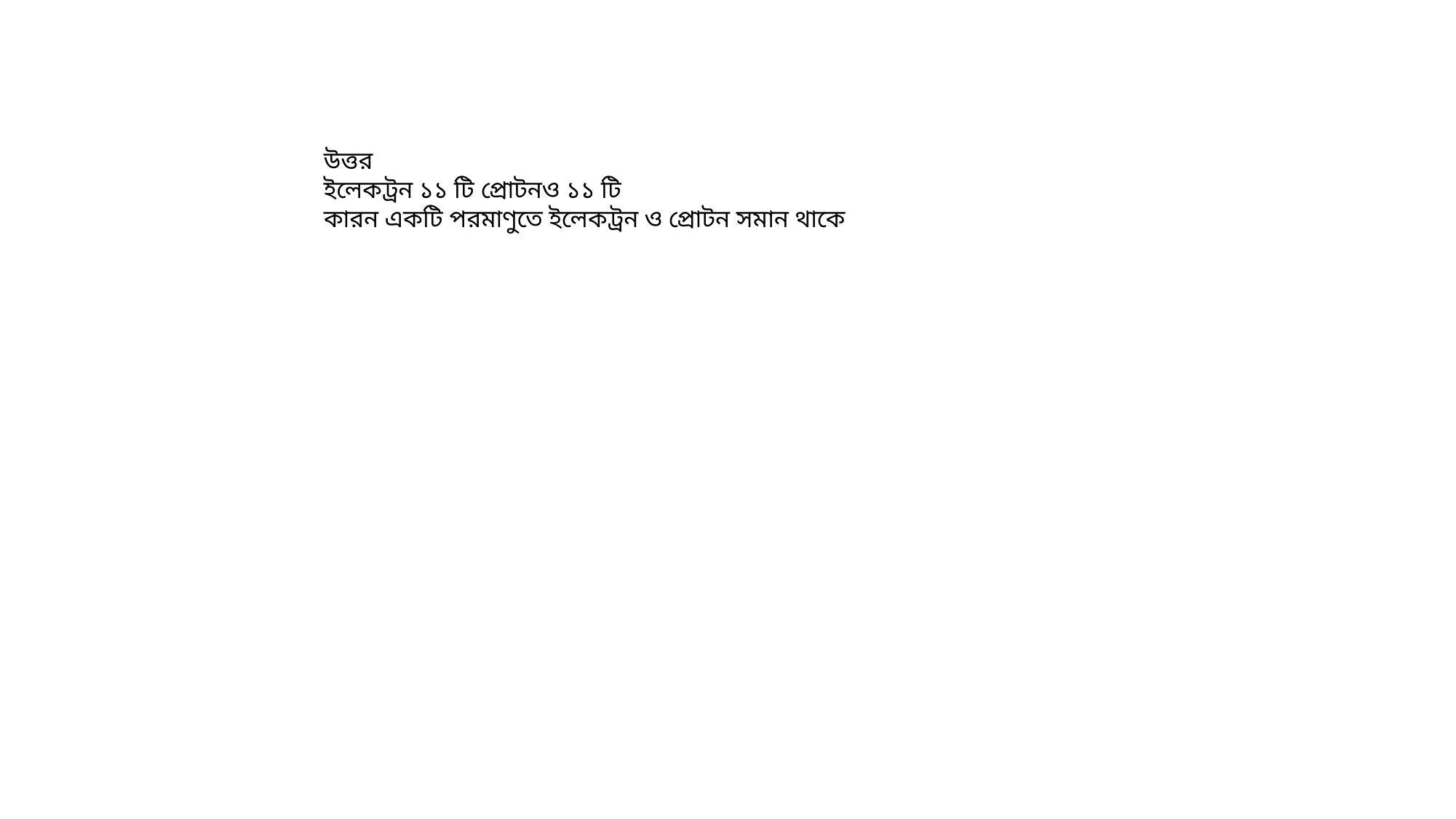

উত্তর
ইলেকট্রন ১১ টি প্রোটনও ১১ টি
কারন একটি পরমাণুতে ইলেকট্রন ও প্রোটন সমান থাকে